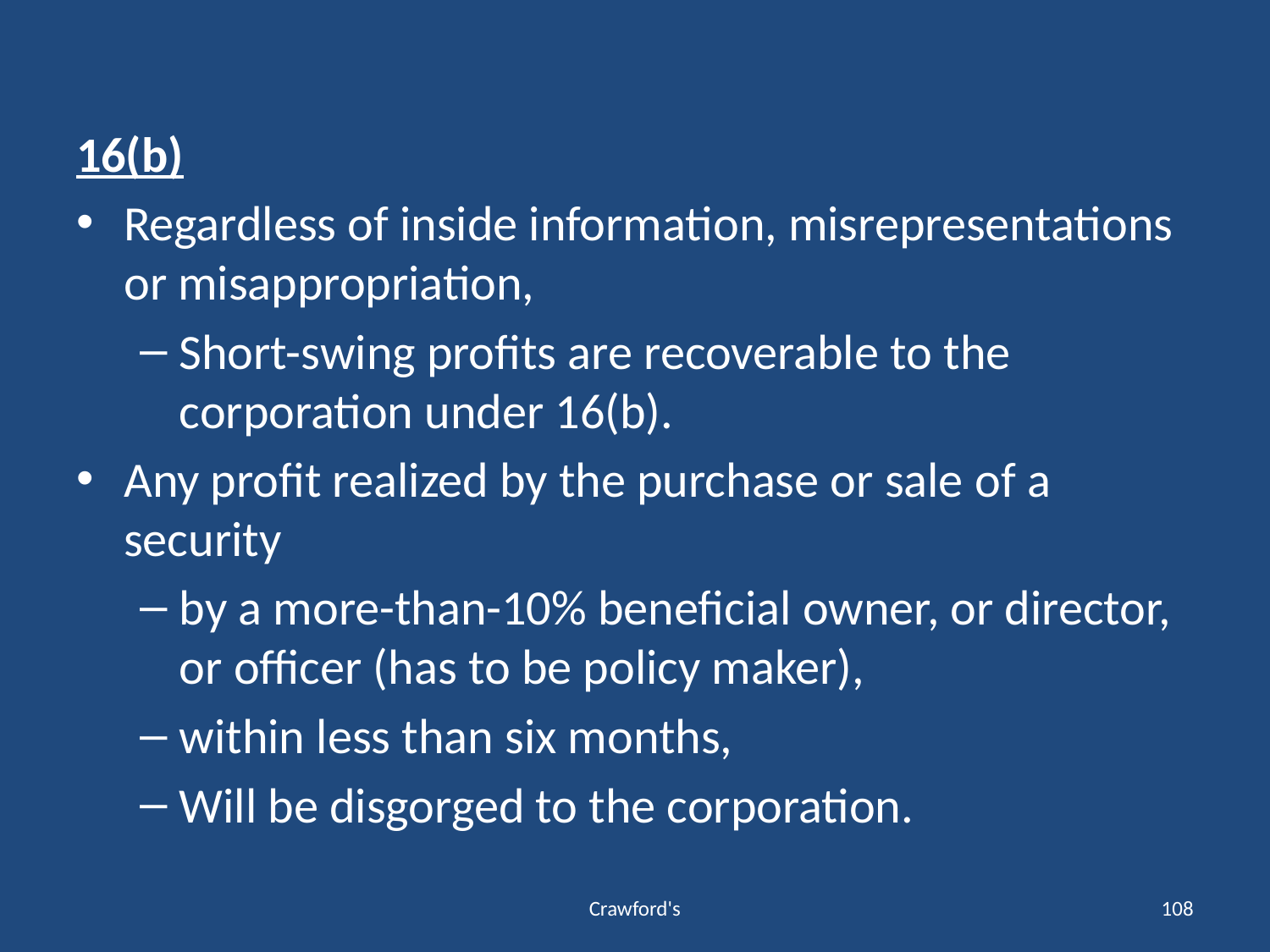

#
16(b)
Regardless of inside information, misrepresentations or misappropriation,
Short-swing profits are recoverable to the corporation under 16(b).
Any profit realized by the purchase or sale of a security
by a more-than-10% beneficial owner, or director, or officer (has to be policy maker),
within less than six months,
Will be disgorged to the corporation.

Crawford's
108